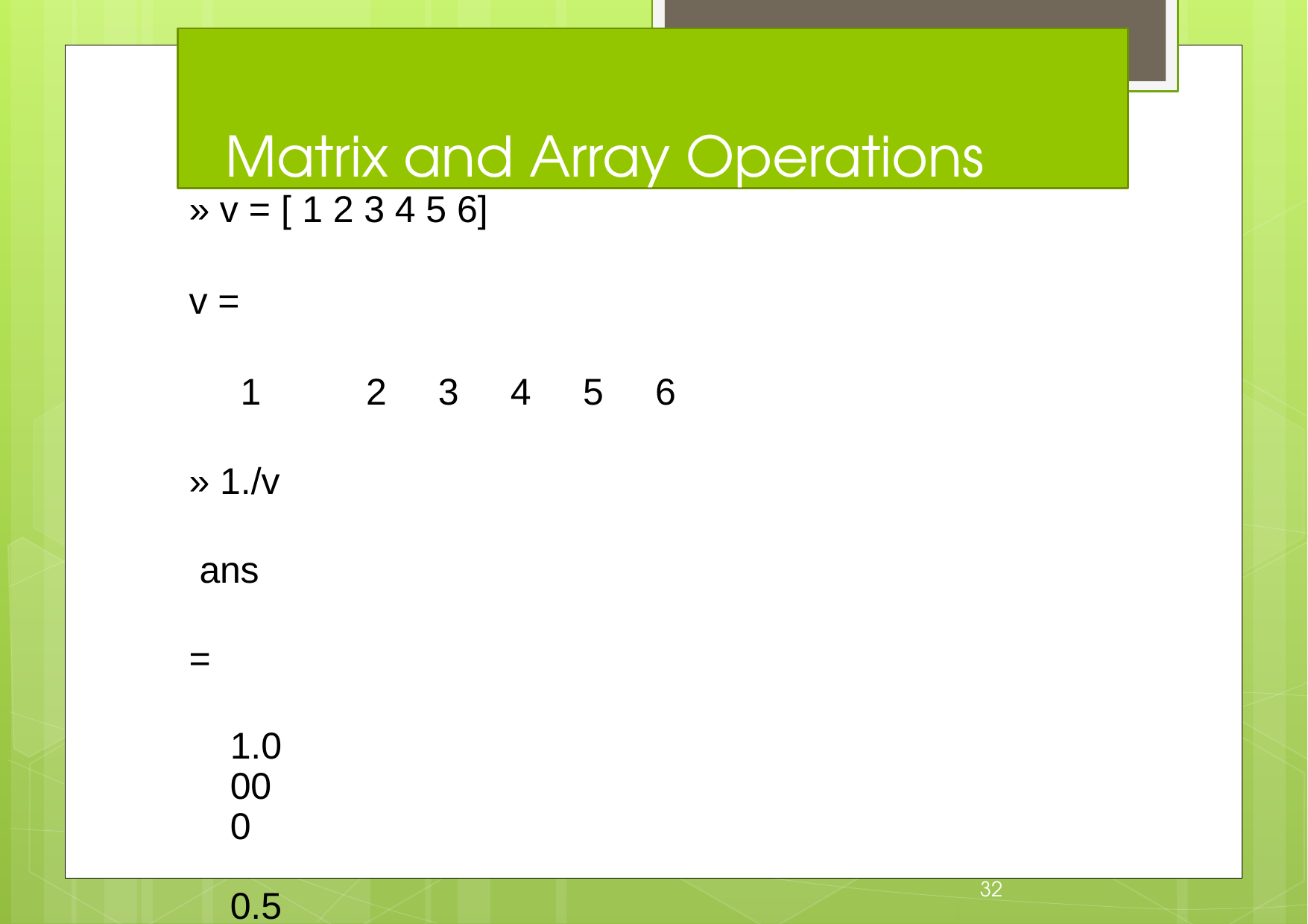

# Matrix and Array Operations
» v = [ 1 2 3 4 5 6]

v =

1	2	3	4	5	6
» 1./v  ans =

1.0000	0.5000	0.3333	0.2500	0.2000
0.1667
32